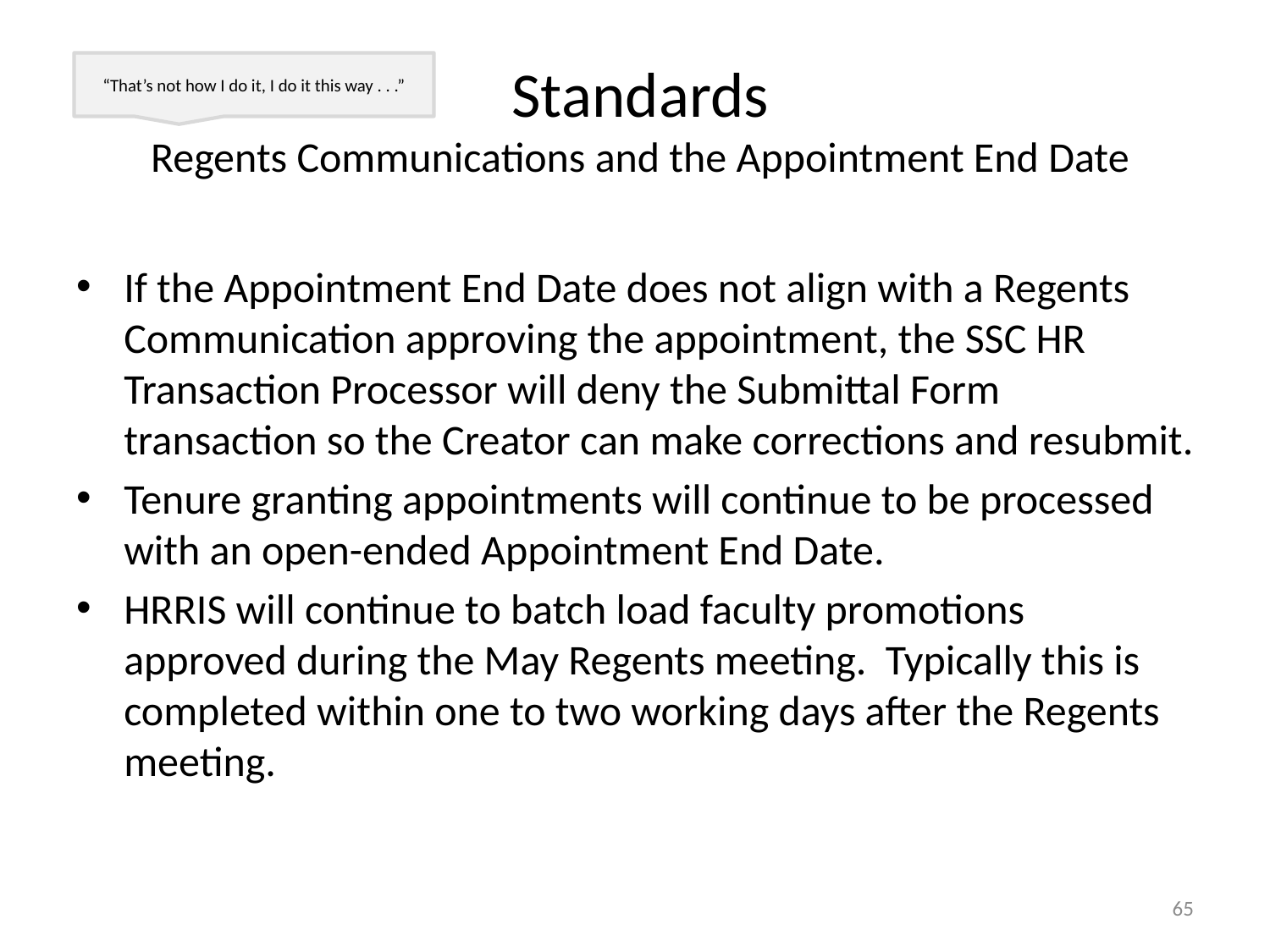

# Standards Regents Communications and the Appointment End Date
“That’s not how I do it, I do it this way . . .”
If the Appointment End Date does not align with a Regents Communication approving the appointment, the SSC HR Transaction Processor will deny the Submittal Form transaction so the Creator can make corrections and resubmit.
Tenure granting appointments will continue to be processed with an open-ended Appointment End Date.
HRRIS will continue to batch load faculty promotions approved during the May Regents meeting.  Typically this is completed within one to two working days after the Regents meeting.
65